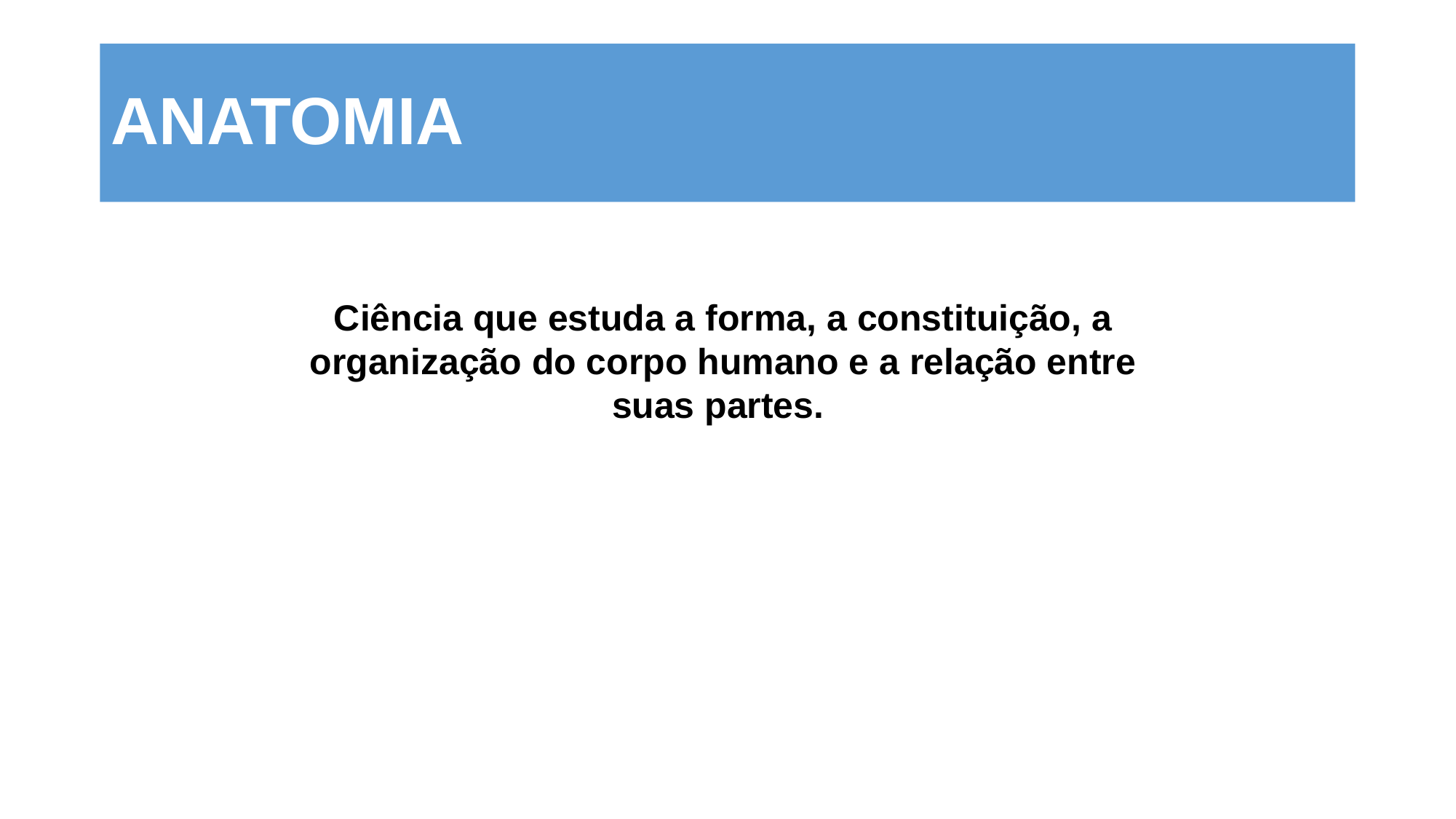

# ANATOMIA
Ciência que estuda a forma, a constituição, a organização do corpo humano e a relação entre suas partes.